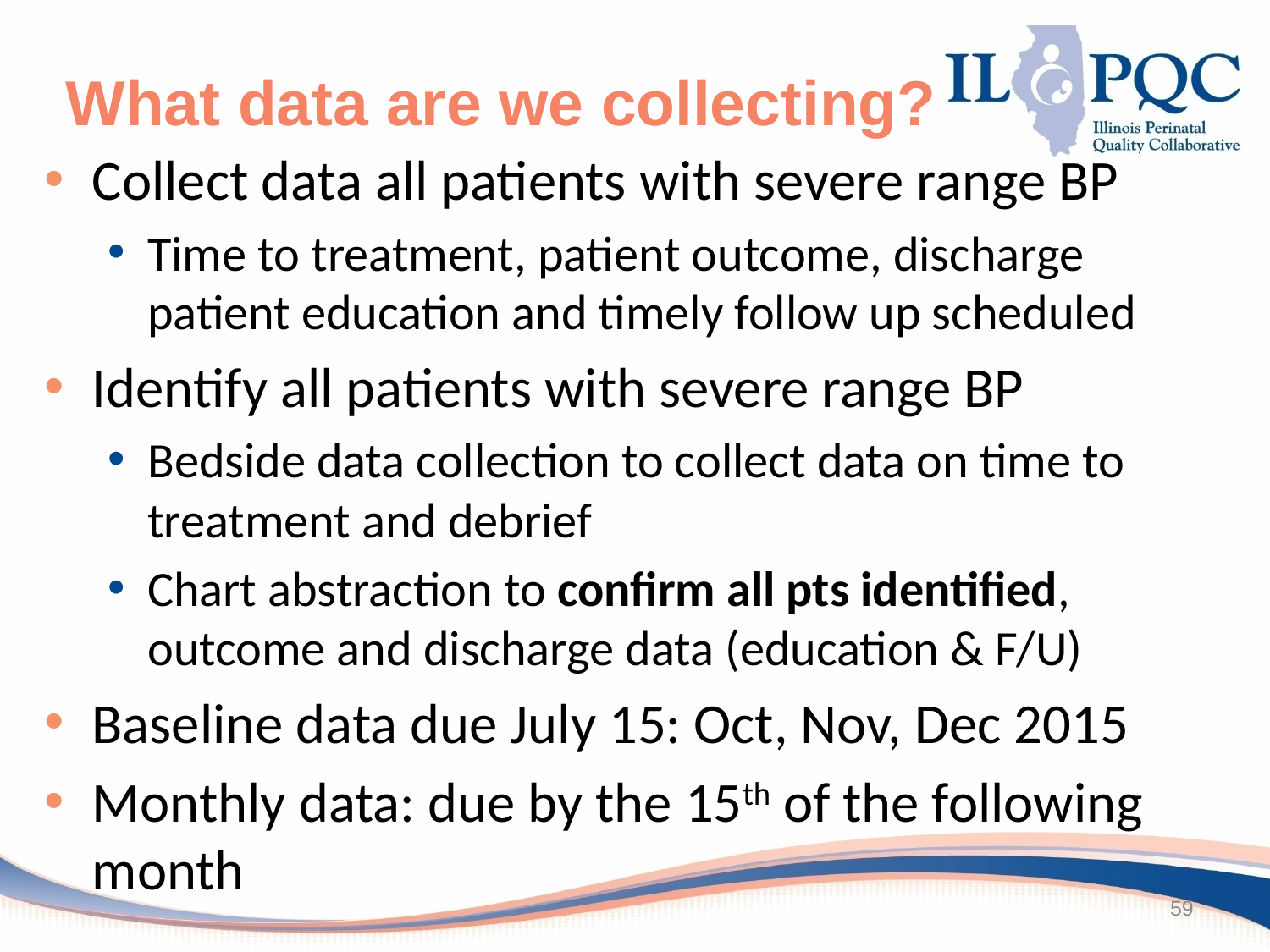

# What data are we collecting?
Collect data all patients with severe range BP
Time to treatment, patient outcome, discharge patient education and timely follow up scheduled
Identify all patients with severe range BP
Bedside data collection to collect data on time to treatment and debrief
Chart abstraction to confirm all pts identified,  outcome and discharge data (education & F/U)
Baseline data due July 15: Oct, Nov, Dec 2015
Monthly data: due by the 15th of the following month

59